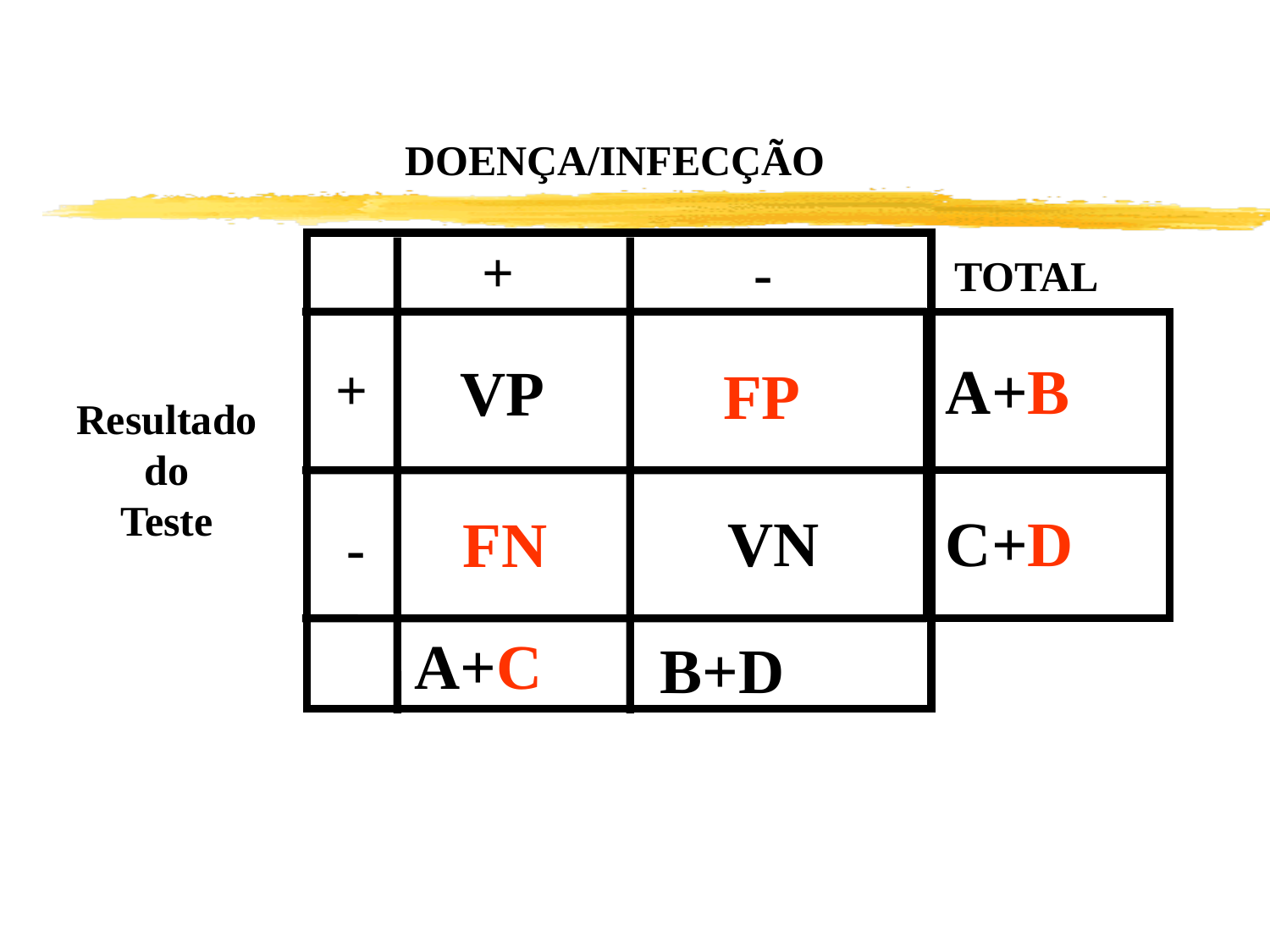

DOENÇA/INFECÇÃO
+
-

TOTAL

A+B
VP
+
FP
Resultado
do
Teste

VN
C+D
FN
-

A+C
B+D